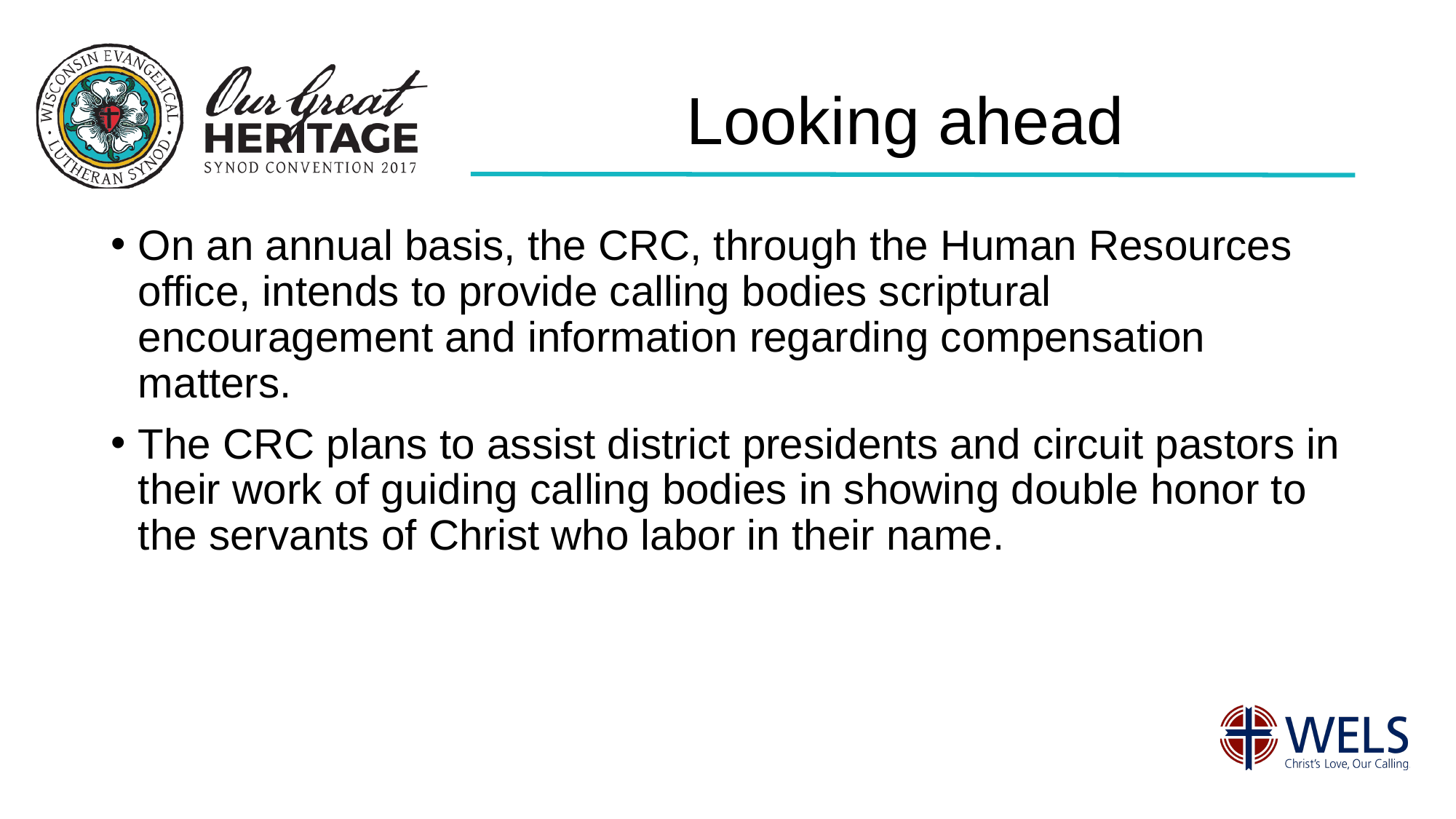

# Looking ahead
On an annual basis, the CRC, through the Human Resources office, intends to provide calling bodies scriptural encouragement and information regarding compensation matters.
The CRC plans to assist district presidents and circuit pastors in their work of guiding calling bodies in showing double honor to the servants of Christ who labor in their name.